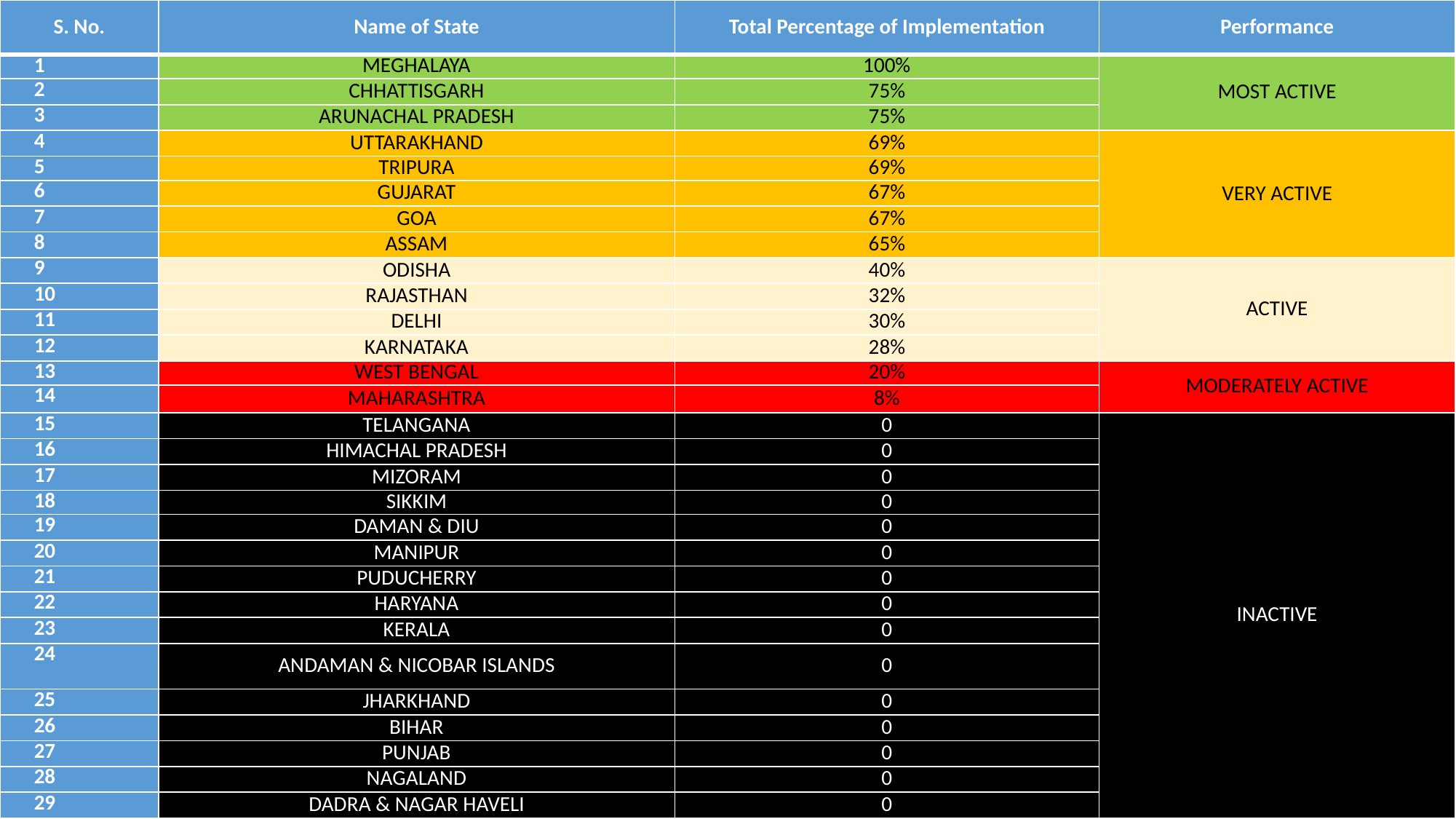

| S. No. | Name of State | Total Percentage of Implementation | Performance |
| --- | --- | --- | --- |
| 1 | MEGHALAYA | 100% | MOST ACTIVE |
| 2 | CHHATTISGARH | 75% |  |
| 3 | ARUNACHAL PRADESH | 75% |  |
| 4 | UTTARAKHAND | 69% | VERY ACTIVE |
| 5 | TRIPURA | 69% |  |
| 6 | GUJARAT | 67% |  |
| 7 | GOA | 67% |  |
| 8 | ASSAM | 65% |  |
| 9 | ODISHA | 40% | ACTIVE |
| 10 | RAJASTHAN | 32% |  |
| 11 | DELHI | 30% |  |
| 12 | KARNATAKA | 28% |  |
| 13 | WEST BENGAL | 20% | MODERATELY ACTIVE |
| 14 | MAHARASHTRA | 8% |  |
| 15 | TELANGANA | 0 | INACTIVE |
| 16 | HIMACHAL PRADESH | 0 |  |
| 17 | MIZORAM | 0 |  |
| 18 | SIKKIM | 0 |  |
| 19 | DAMAN & DIU | 0 |  |
| 20 | MANIPUR | 0 |  |
| 21 | PUDUCHERRY | 0 |  |
| 22 | HARYANA | 0 |  |
| 23 | KERALA | 0 |  |
| 24 | ANDAMAN & NICOBAR ISLANDS | 0 |  |
| 25 | JHARKHAND | 0 |  |
| 26 | BIHAR | 0 |  |
| 27 | PUNJAB | 0 |  |
| 28 | NAGALAND | 0 |  |
| 29 | DADRA & NAGAR HAVELI | 0 |  |